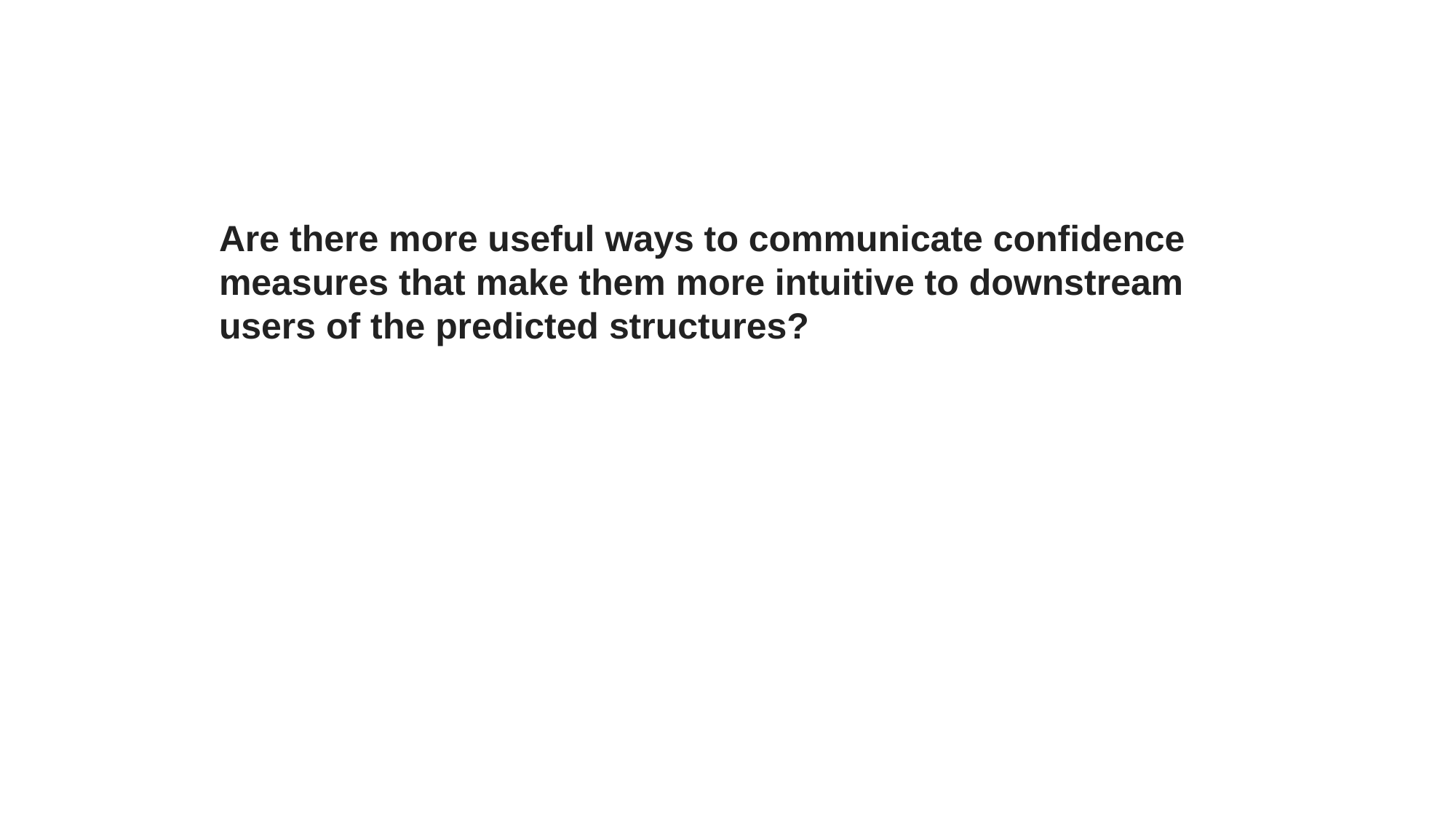

Are there more useful ways to communicate confidence measures that make them more intuitive to downstream users of the predicted structures?